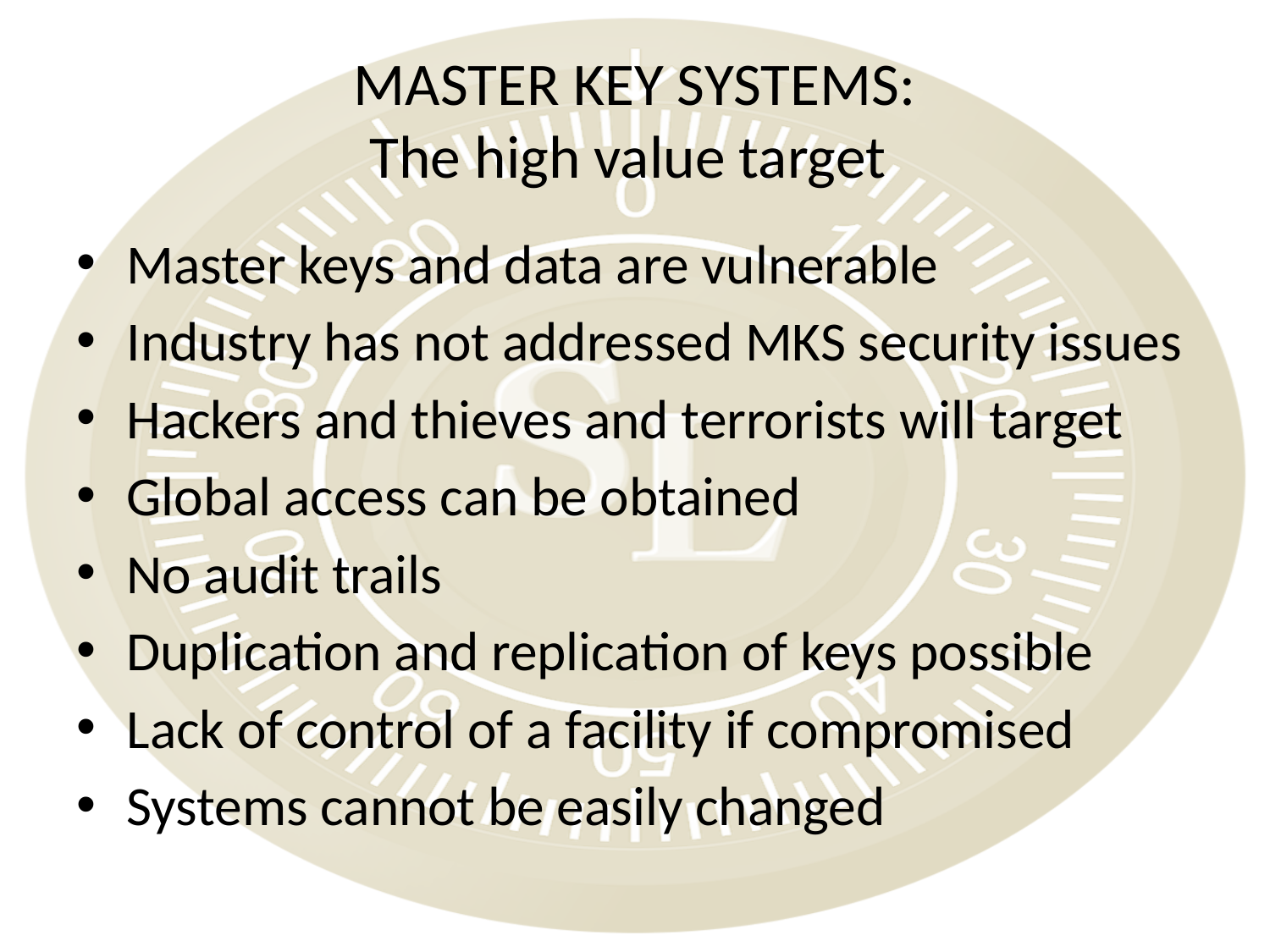

# MASTER KEY SYSTEMS: The high value target
Master keys and data are vulnerable
Industry has not addressed MKS security issues
Hackers and thieves and terrorists will target
Global access can be obtained
No audit trails
Duplication and replication of keys possible
Lack of control of a facility if compromised
Systems cannot be easily changed